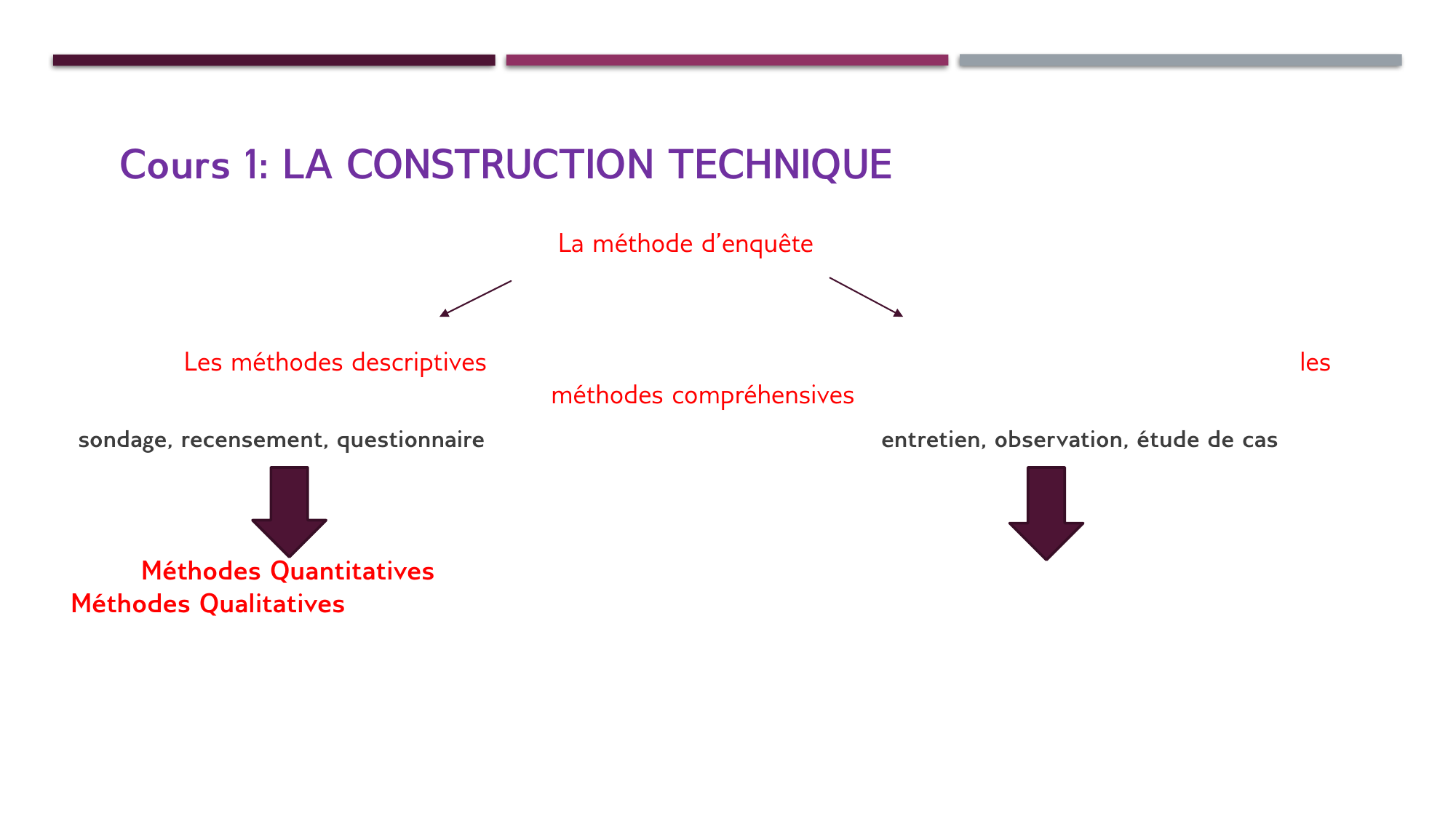

# Cours 1: LA CONSTRUCTION TECHNIQUE
	Les méthodes descriptives				      				   les méthodes compréhensives
 sondage, recensement, questionnaire                                                              entretien, observation, étude de cas

         Méthodes Quantitatives				           			          Méthodes Qualitatives
La méthode d’enquête